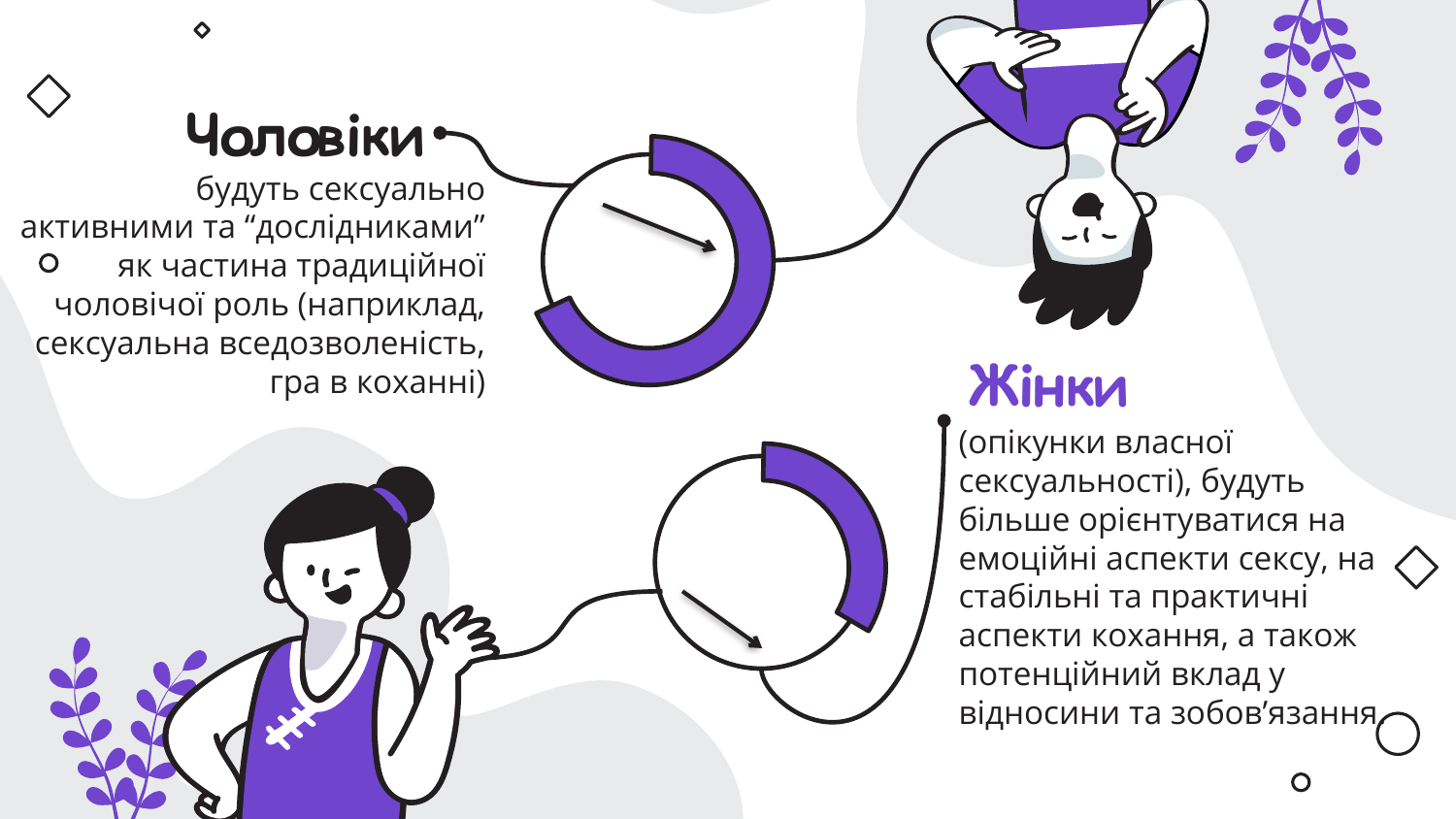

# Чоловіки

будуть сексуально активними та “дослідниками” як частина традиційної чоловічої роль (наприклад, сексуальна вседозволеність, гра в коханні)
Жінки

(опікунки власної сексуальності), будуть більше орієнтуватися на емоційні аспекти сексу, на стабільні та практичні аспекти кохання, а також потенційний вклад у відносини та зобов’язання.